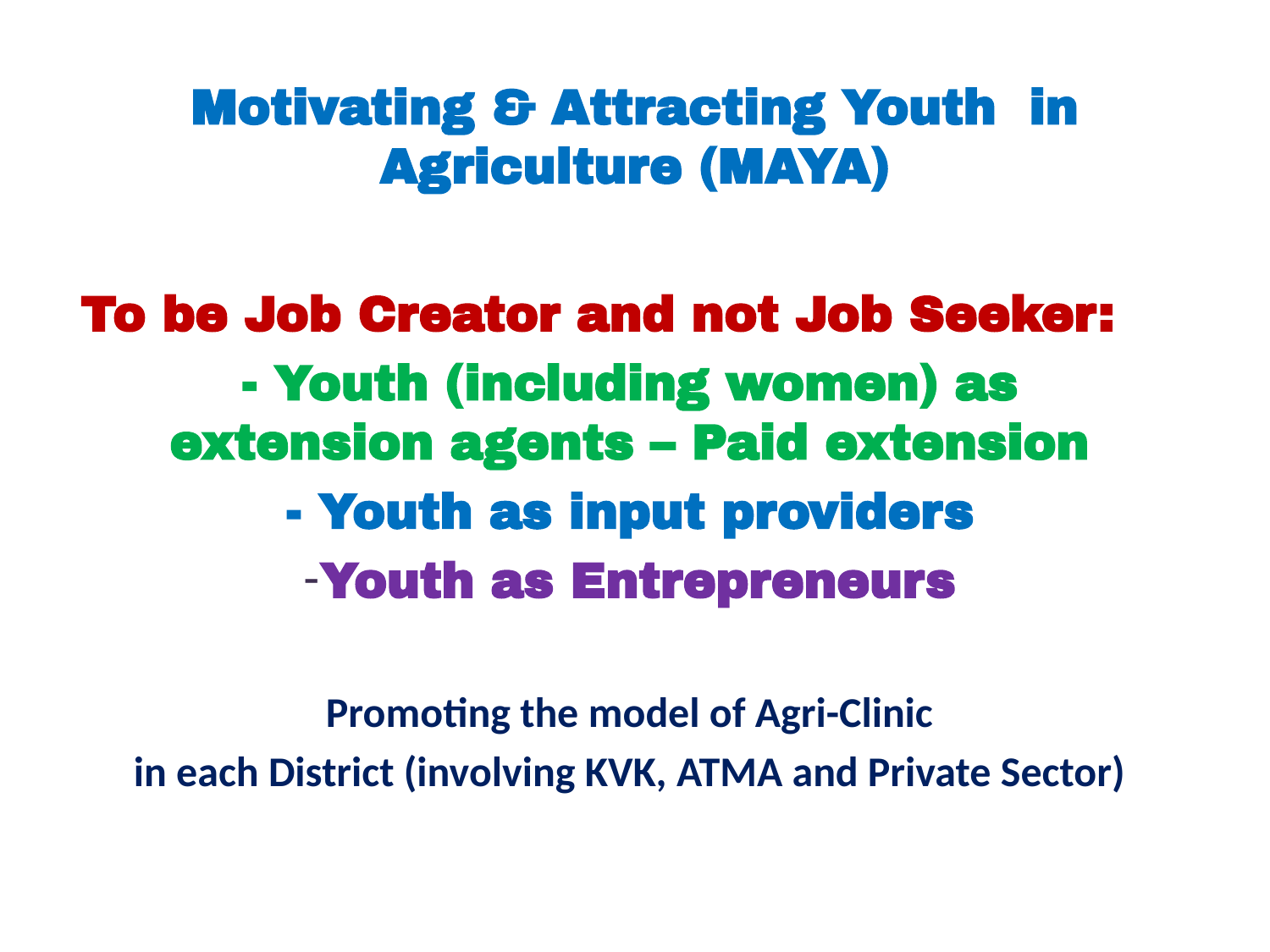

# Motivating & Attracting Youth  in Agriculture (MAYA)
To be Job Creator and not Job Seeker:
- Youth (including women) as extension agents – Paid extension
- Youth as input providers
Youth as Entrepreneurs

Promoting the model of Agri-Clinic
in each District (involving KVK, ATMA and Private Sector)